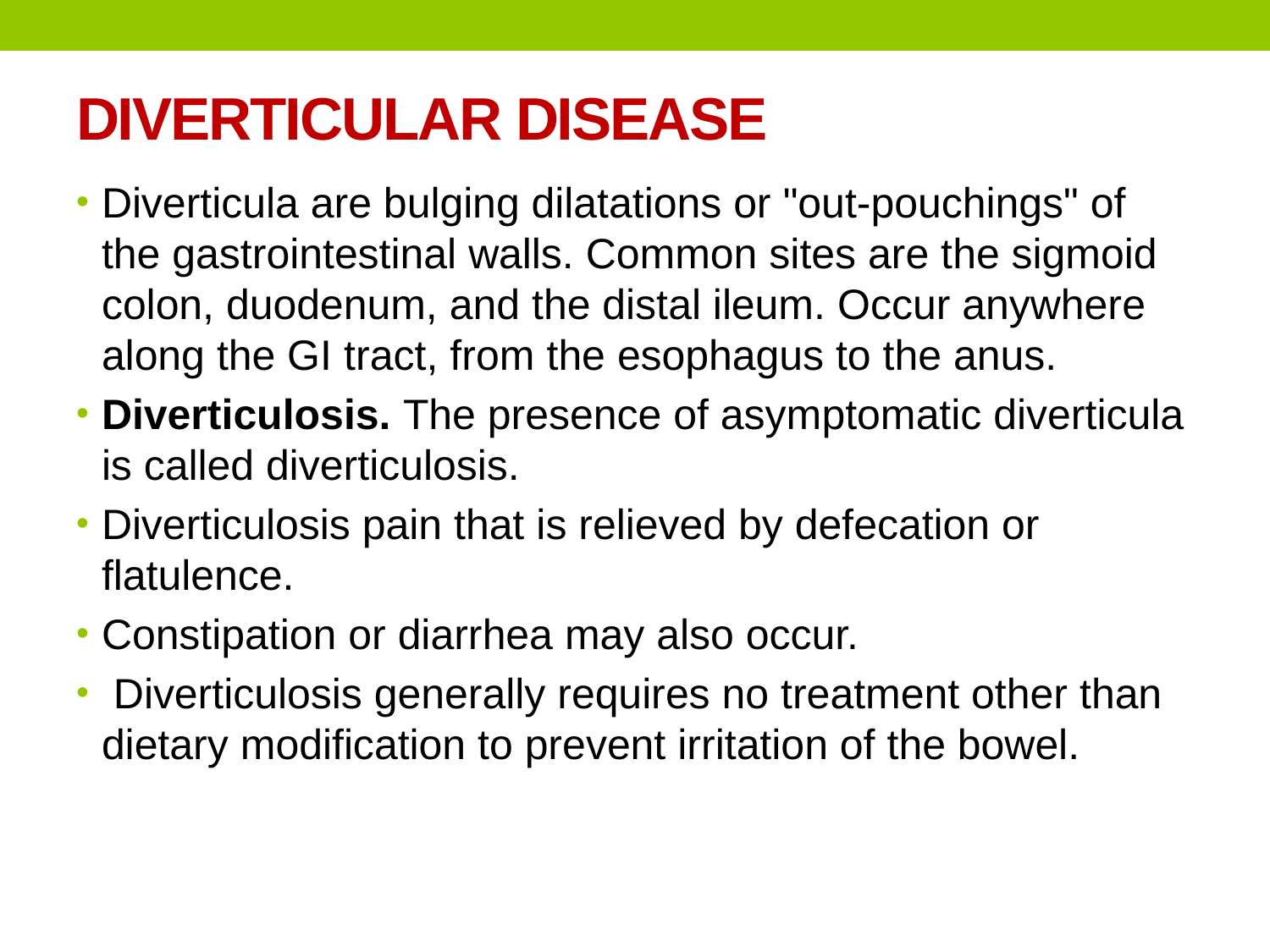

# DIVERTICULAR DISEASE
Diverticula are bulging dilatations or "out-pouchings" of the gastrointestinal walls. Common sites are the sigmoid colon, duodenum, and the distal ileum. Occur anywhere along the GI tract, from the esophagus to the anus.
Diverticulosis. The presence of asymptomatic diverticula is called diverticulosis.
Diverticulosis pain that is relieved by defecation or flatulence.
Constipation or diarrhea may also occur.
 Diverticulosis generally requires no treatment other than dietary modification to prevent irritation of the bowel.